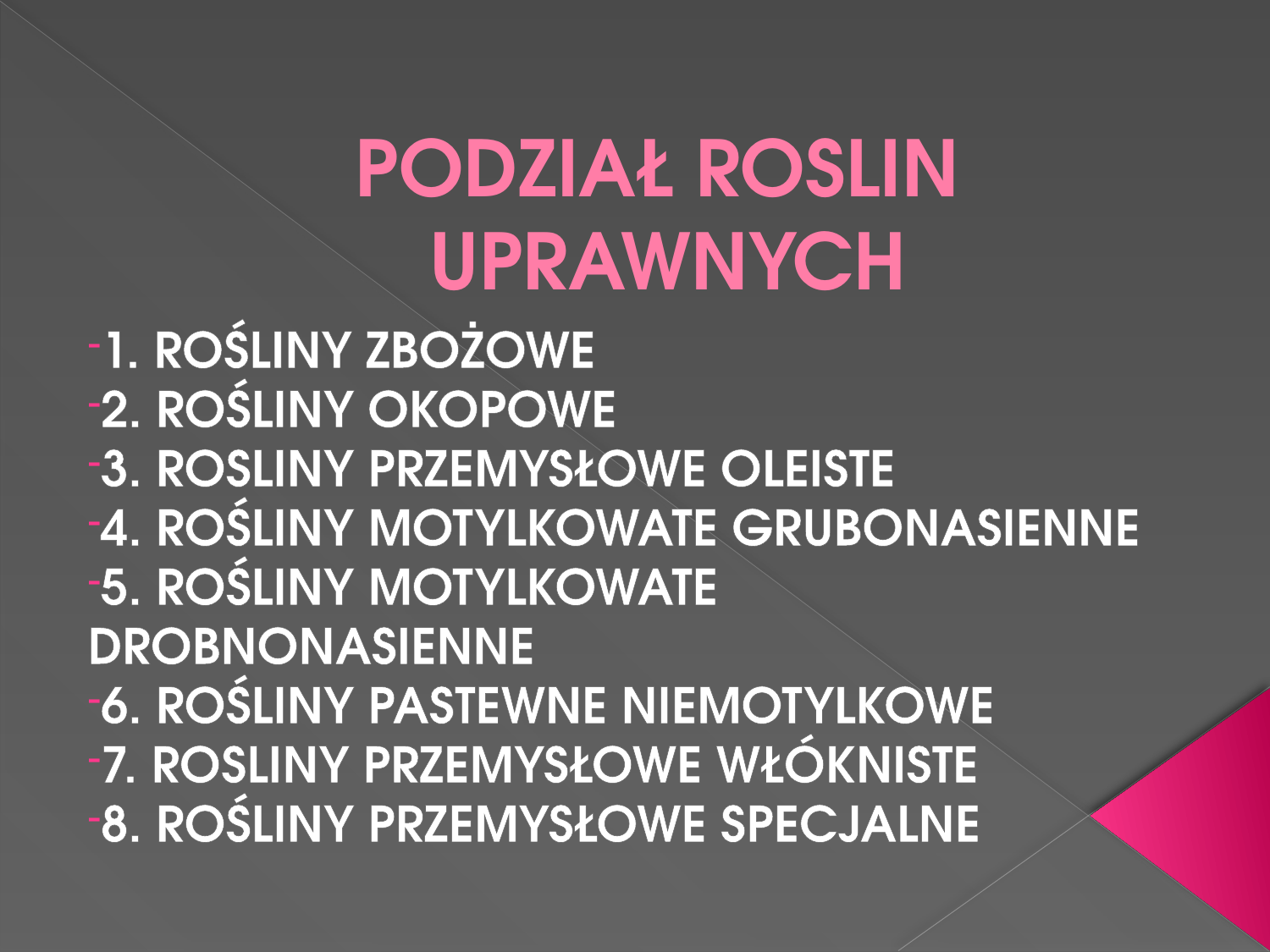

# PODZIAŁ ROSLIN UPRAWNYCH
1. ROŚLINY ZBOŻOWE
2. ROŚLINY OKOPOWE
3. ROSLINY PRZEMYSŁOWE OLEISTE
4. ROŚLINY MOTYLKOWATE GRUBONASIENNE
5. ROŚLINY MOTYLKOWATE                       DROBNONASIENNE
6. ROŚLINY PASTEWNE NIEMOTYLKOWE
7. ROSLINY PRZEMYSŁOWE WŁÓKNISTE
8. ROŚLINY PRZEMYSŁOWE SPECJALNE